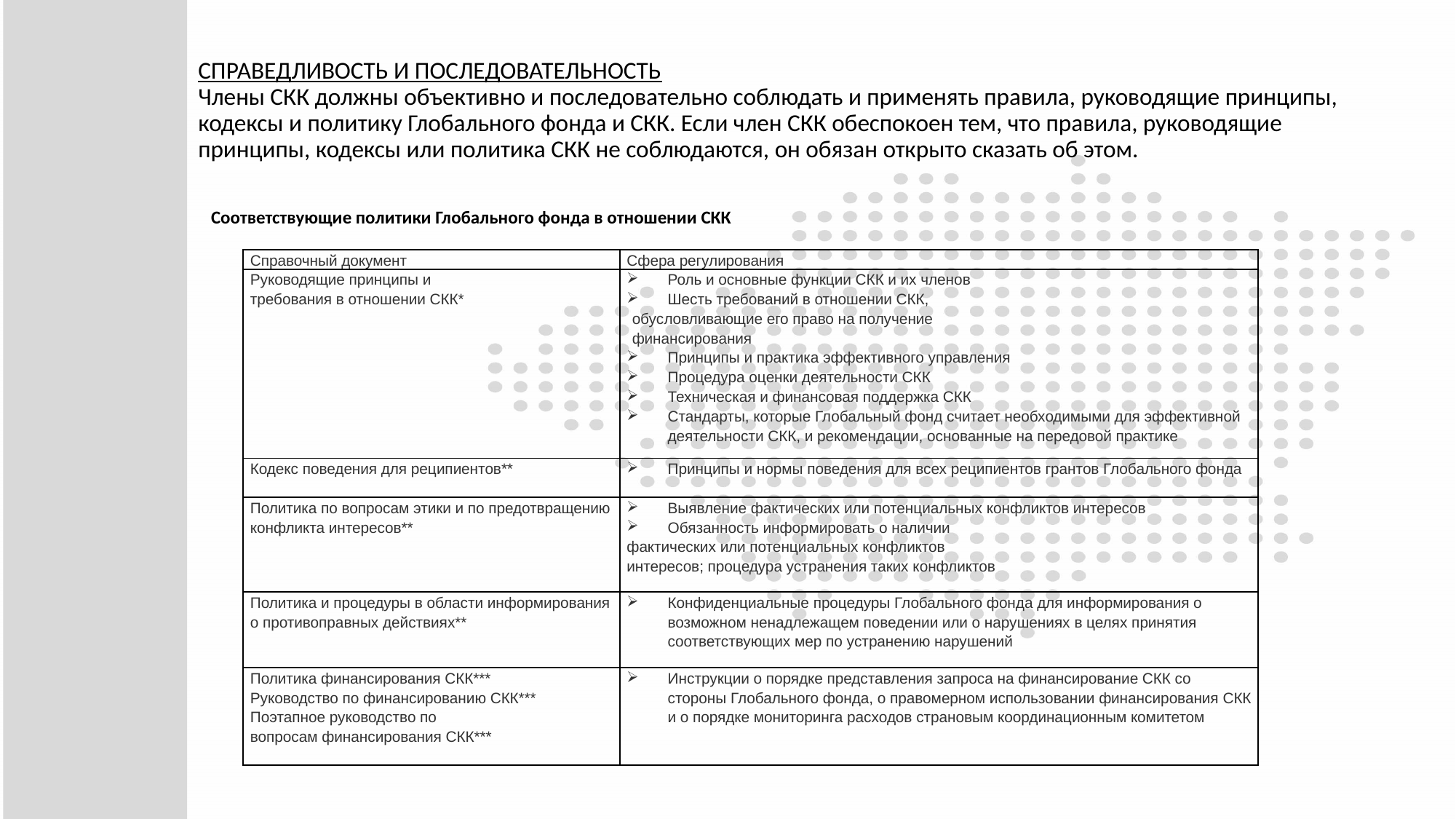

# СПРАВЕДЛИВОСТЬ И ПОСЛЕДОВАТЕЛЬНОСТЬ Члены СКК должны объективно и последовательно соблюдать и применять правила, руководящие принципы, кодексы и политику Глобального фонда и СКК. Если член СКК обеспокоен тем, что правила, руководящие принципы, кодексы или политика СКК не соблюдаются, он обязан открыто сказать об этом.

Соответствующие политики Глобального фонда в отношении СКК

| Справочный документ | Сфера регулирования |
| --- | --- |
| Руководящие принципы и требования в отношении СКК\* | Роль и основные функции СКК и их членов Шесть требований в отношении СКК, обусловливающие его право на получение финансирования Принципы и практика эффективного управления Процедура оценки деятельности СКК Техническая и финансовая поддержка СКК Стандарты, которые Глобальный фонд считает необходимыми для эффективной деятельности СКК, и рекомендации, основанные на передовой практике |
| Кодекс поведения для реципиентов\*\* | Принципы и нормы поведения для всех реципиентов грантов Глобального фонда |
| Политика по вопросам этики и по предотвращению конфликта интересов\*\* | Выявление фактических или потенциальных конфликтов интересов Обязанность информировать о наличии фактических или потенциальных конфликтов интересов; процедура устранения таких конфликтов |
| Политика и процедуры в области информирования о противоправных действиях\*\* | Конфиденциальные процедуры Глобального фонда для информирования о возможном ненадлежащем поведении или о нарушениях в целях принятия соответствующих мер по устранению нарушений |
| Политика финансирования СКК\*\*\* Руководство по финансированию СКК\*\*\* Поэтапное руководство по вопросам финансирования СКК\*\*\* | Инструкции о порядке представления запроса на финансирование СКК со стороны Глобального фонда, о правомерном использовании финансирования СКК и о порядке мониторинга расходов страновым координационным комитетом |